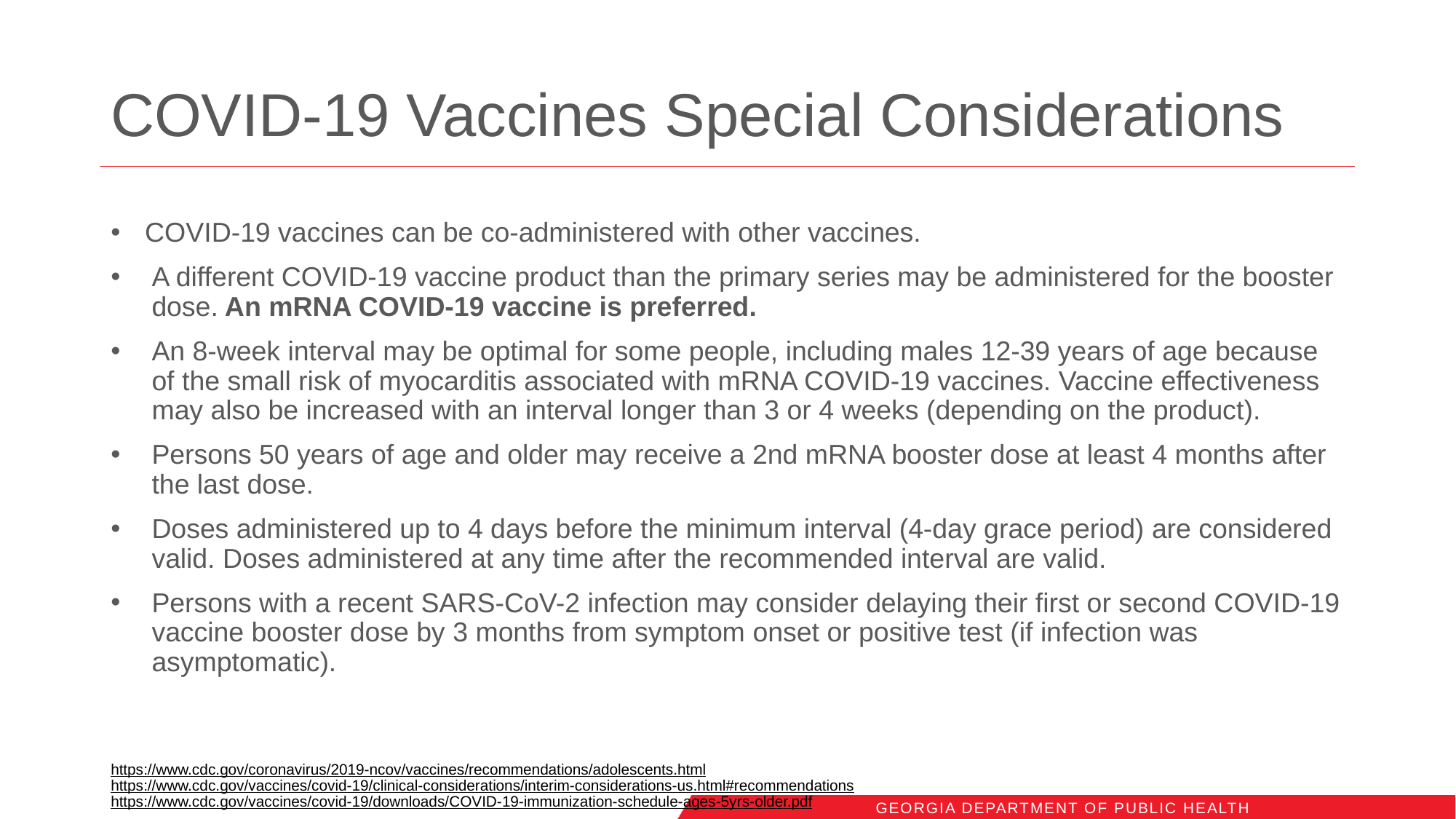

# COVID-19 Vaccines Special Considerations
COVID-19 vaccines can be co-administered with other vaccines.
A different COVID-19 vaccine product than the primary series may be administered for the booster dose. An mRNA COVID-19 vaccine is preferred.
An 8-week interval may be optimal for some people, including males 12-39 years of age because of the small risk of myocarditis associated with mRNA COVID-19 vaccines. Vaccine effectiveness may also be increased with an interval longer than 3 or 4 weeks (depending on the product).
Persons 50 years of age and older may receive a 2nd mRNA booster dose at least 4 months after the last dose.
Doses administered up to 4 days before the minimum interval (4-day grace period) are considered valid. Doses administered at any time after the recommended interval are valid.
Persons with a recent SARS-CoV-2 infection may consider delaying their first or second COVID-19 vaccine booster dose by 3 months from symptom onset or positive test (if infection was asymptomatic).

https://www.cdc.gov/coronavirus/2019-ncov/vaccines/recommendations/adolescents.html     https://www.cdc.gov/vaccines/covid-19/clinical-considerations/interim-considerations-us.html#recommendations     https://www.cdc.gov/vaccines/covid-19/downloads/COVID-19-immunization-schedule-ages-5yrs-older.pdf